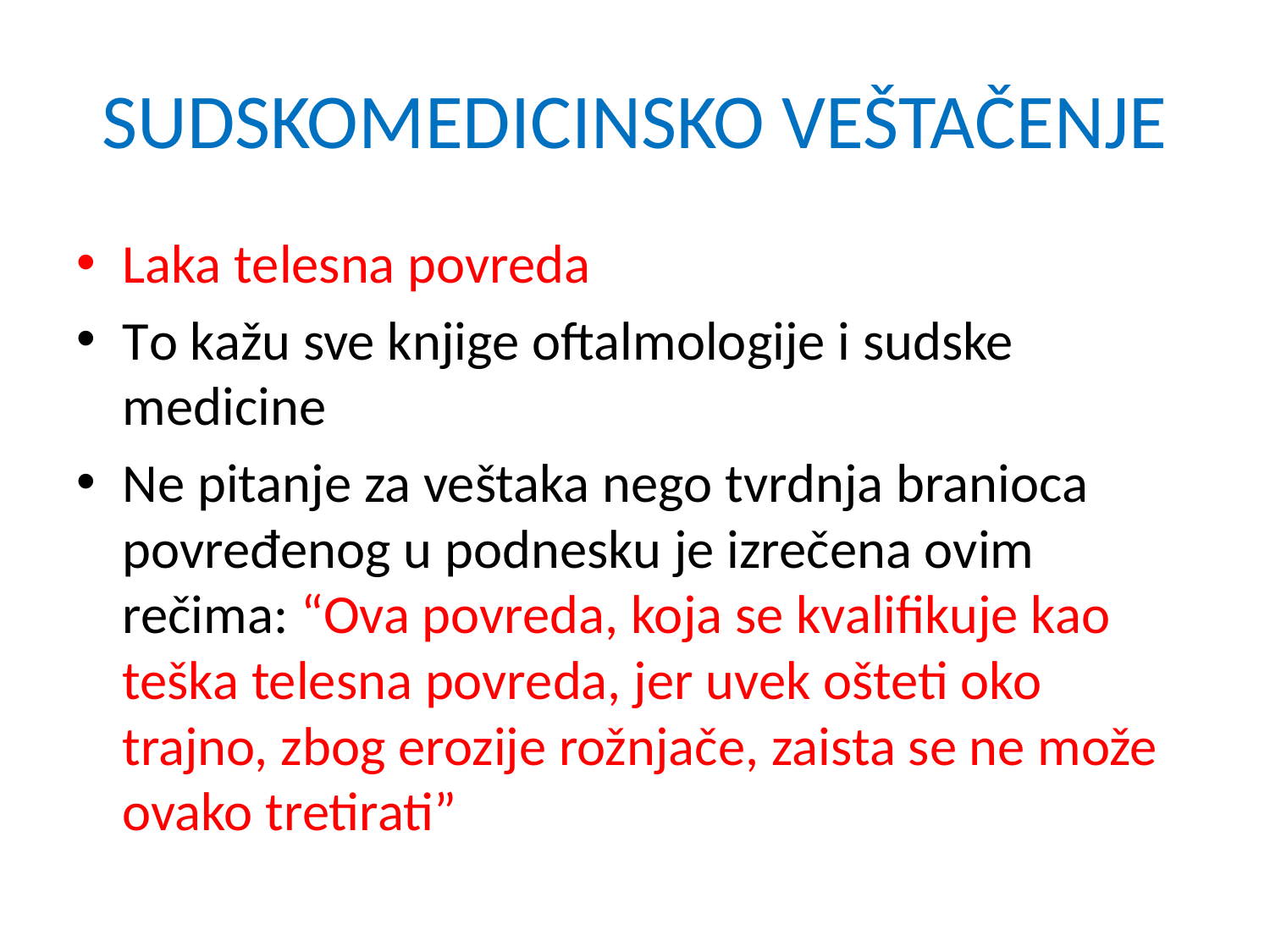

# SUDSKOMEDICINSKO VEŠTAČENJE
Laka telesna povreda
To kažu sve knjige oftalmologije i sudske medicine
Ne pitanje za veštaka nego tvrdnja branioca povređenog u podnesku je izrečena ovim rečima: “Ova povreda, koja se kvalifikuje kao teška telesna povreda, jer uvek ošteti oko trajno, zbog erozije rožnjače, zaista se ne može ovako tretirati”